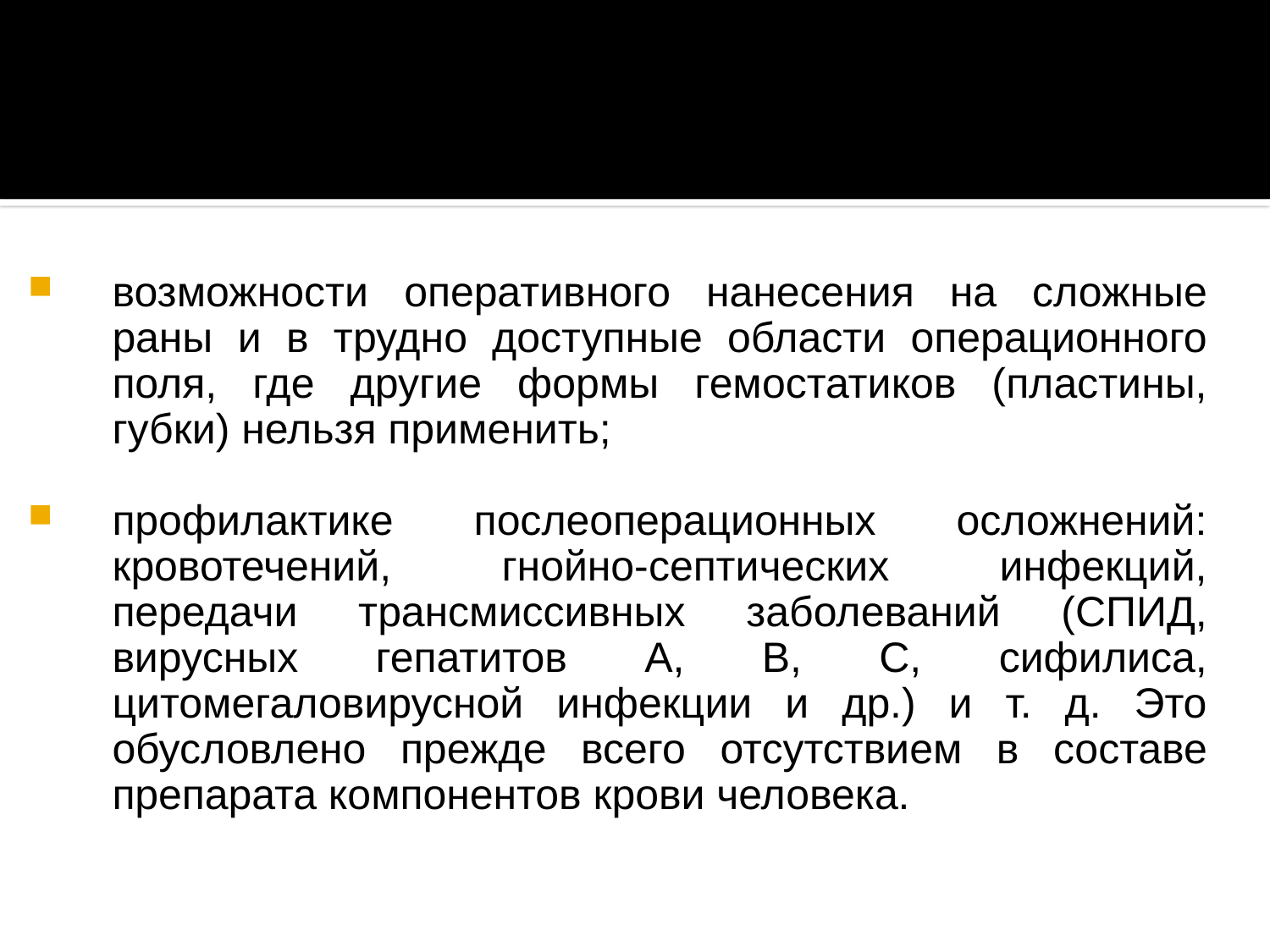

возможности оперативного нанесения на сложные раны и в трудно доступные области операционного поля, где другие формы гемостатиков (пластины, губки) нельзя применить;

профилактике послеоперационных осложнений: кровотечений, гнойно-септических инфекций, передачи трансмиссивных заболеваний (СПИД, вирусных гепатитов А, В, С, сифилиса, цитомегаловирусной инфекции и др.) и т. д. Это обусловлено прежде всего отсутствием в составе препарата компонентов крови человека.